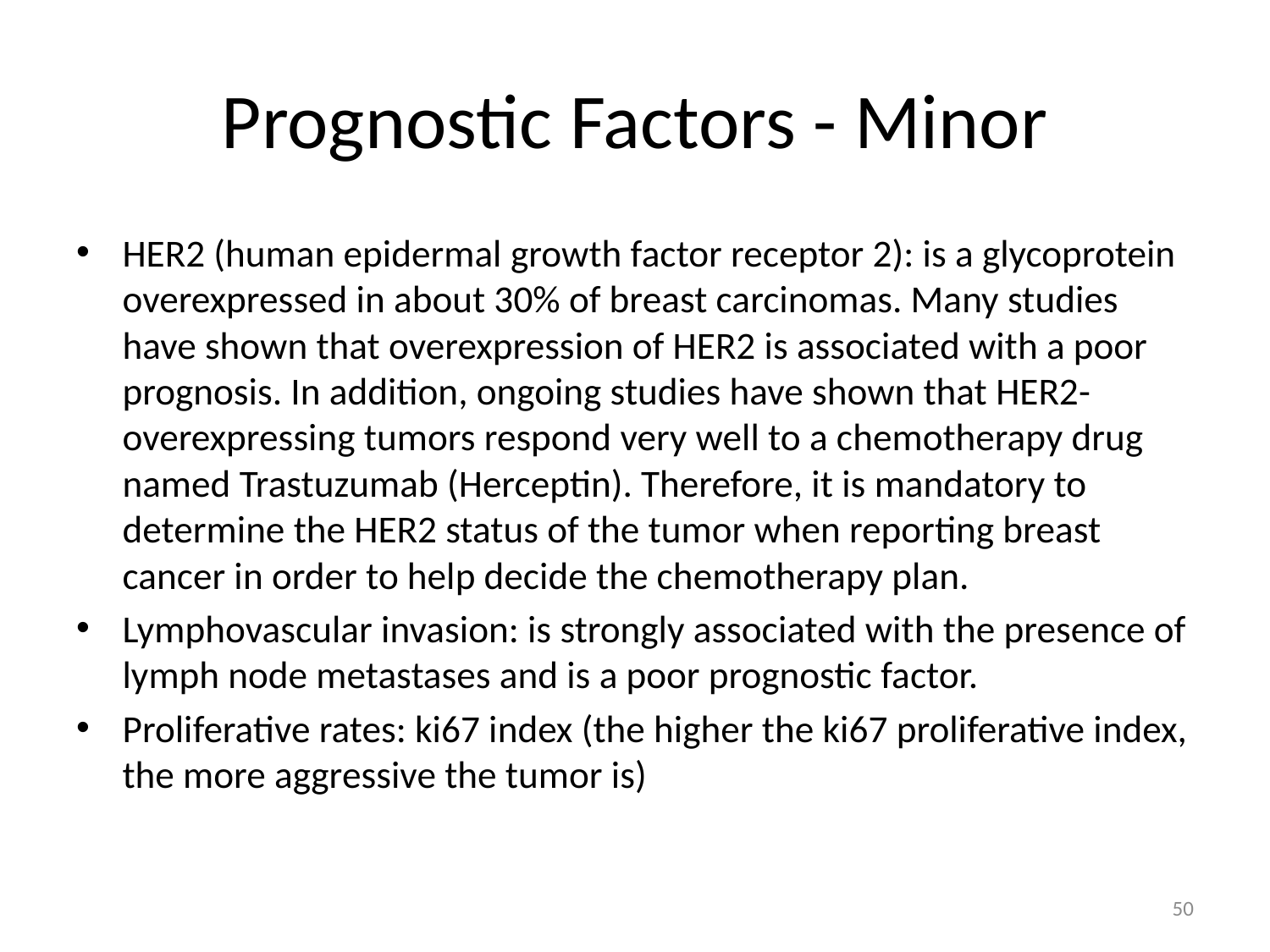

# Prognostic Factors - Minor
HER2 (human epidermal growth factor receptor 2): is a glycoprotein  overexpressed in about 30% of breast carcinomas. Many studies have shown that overexpression of HER2 is associated with a poor prognosis. In addition, ongoing studies have shown that HER2-overexpressing tumors respond very well to a chemotherapy drug named Trastuzumab (Herceptin). Therefore, it is mandatory to determine the HER2 status of the tumor when reporting breast cancer in order to help decide the chemotherapy plan.
Lymphovascular invasion: is strongly associated with the presence of lymph node metastases and is a poor prognostic factor.
Proliferative rates: ki67 index (the higher the ki67 proliferative index, the more aggressive the tumor is)

50